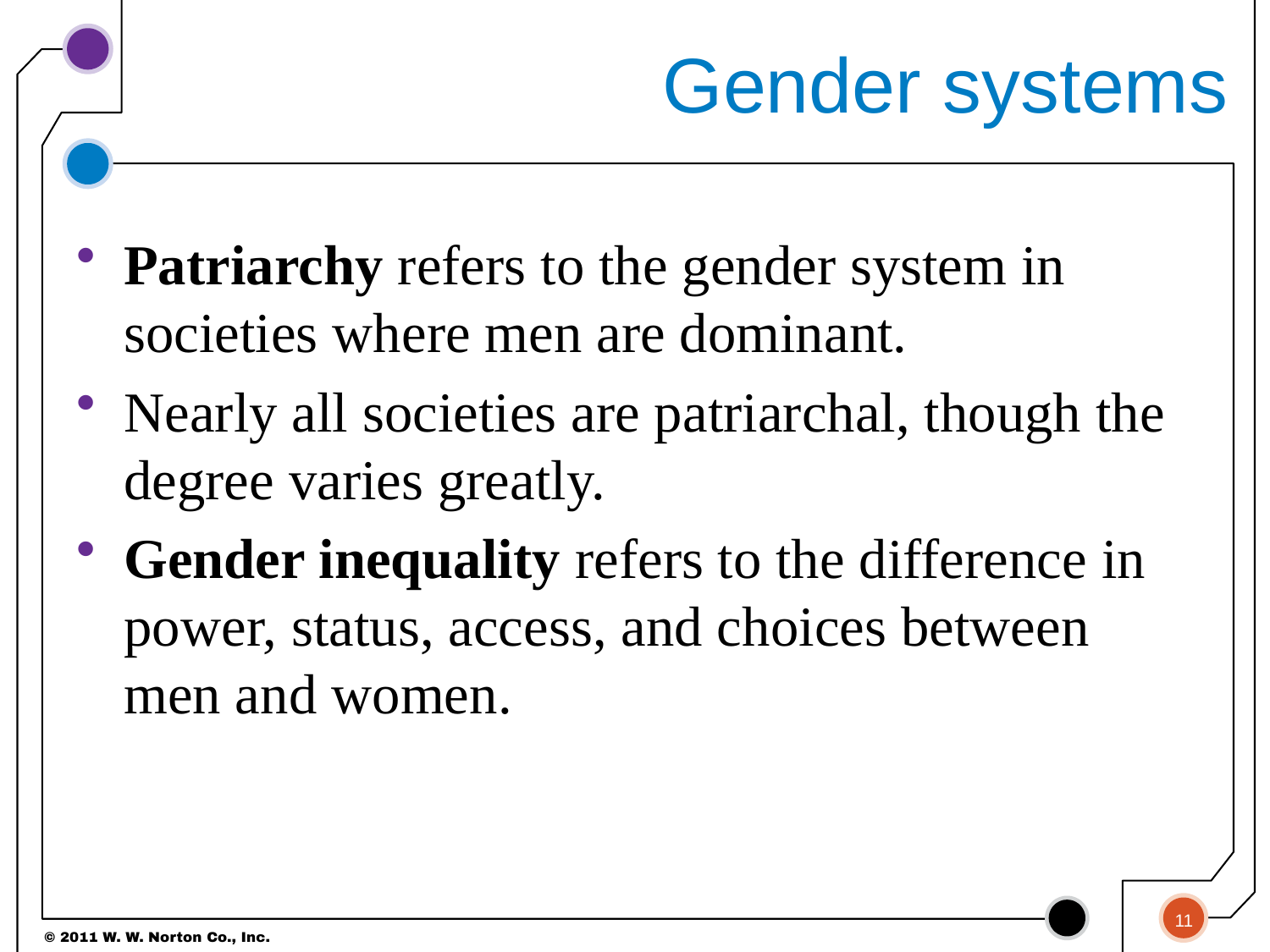

# Gender systems
Patriarchy refers to the gender system in societies where men are dominant.
Nearly all societies are patriarchal, though the degree varies greatly.
Gender inequality refers to the difference in power, status, access, and choices between men and women.
11